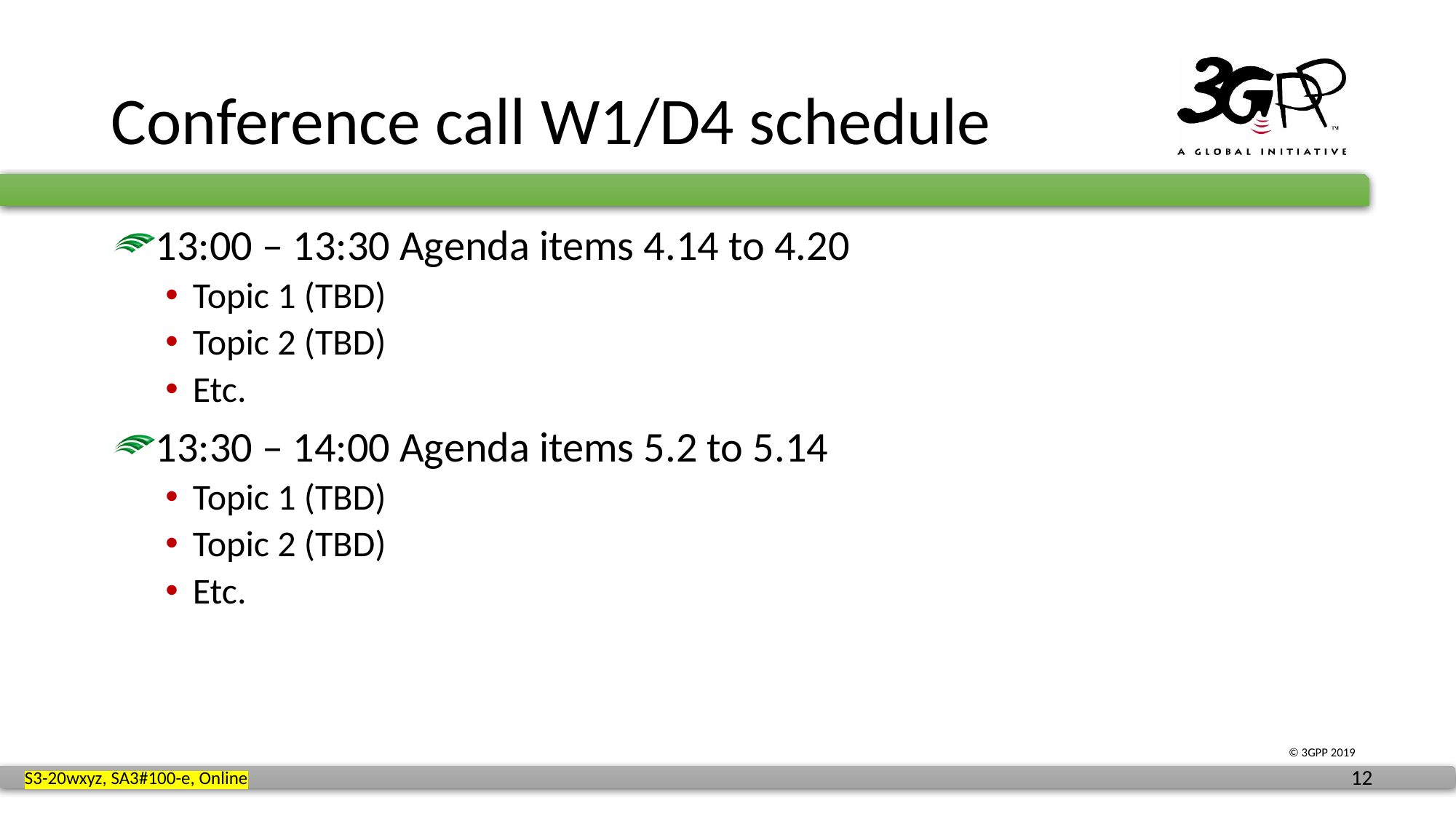

# Conference call W1/D4 schedule
13:00 – 13:30 Agenda items 4.14 to 4.20
Topic 1 (TBD)
Topic 2 (TBD)
Etc.
13:30 – 14:00 Agenda items 5.2 to 5.14
Topic 1 (TBD)
Topic 2 (TBD)
Etc.